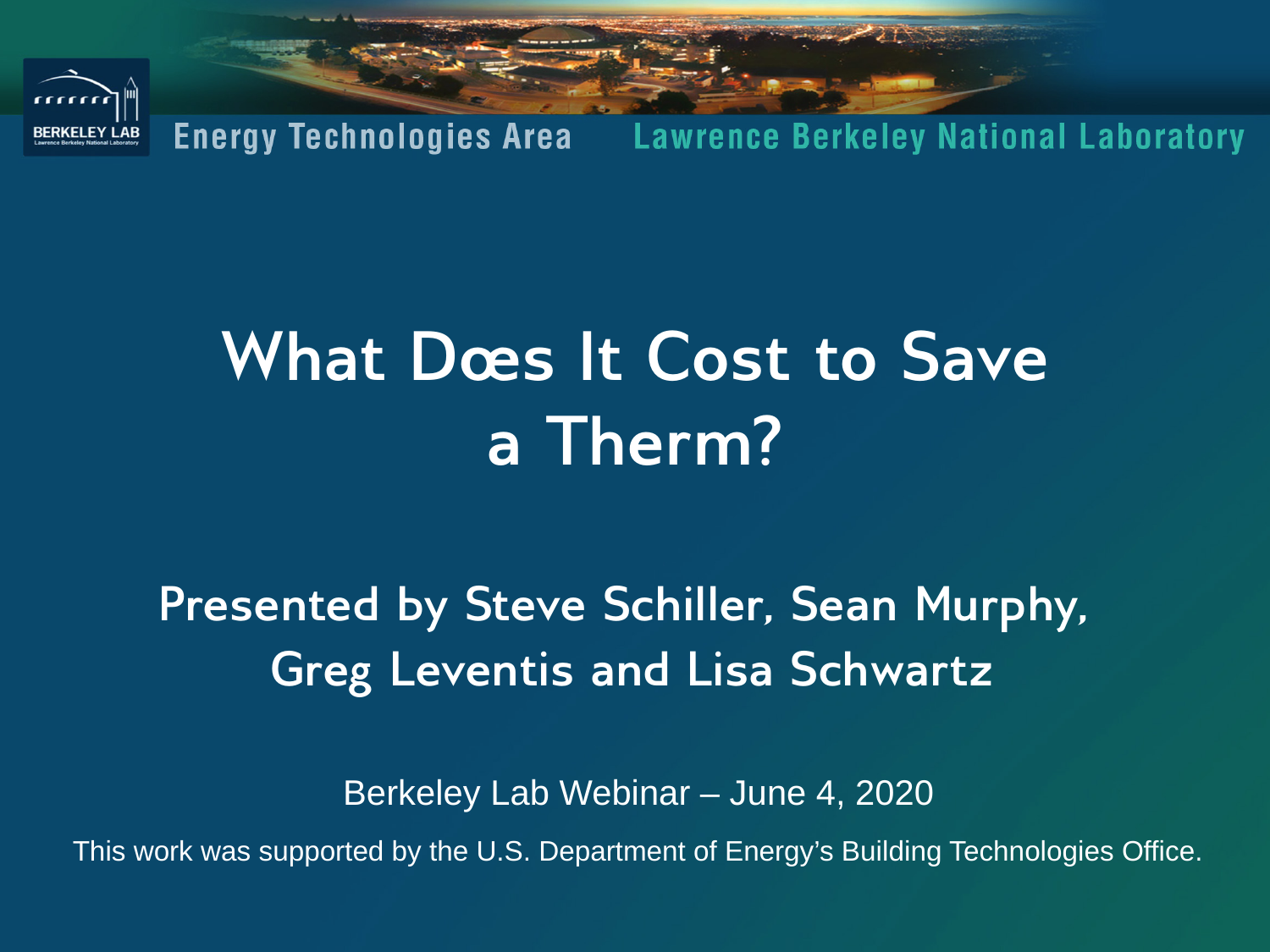

# What Does It Cost to Save a Therm?
Presented by Steve Schiller, Sean Murphy,
Greg Leventis and Lisa Schwartz
Berkeley Lab Webinar – June 4, 2020
This work was supported by the U.S. Department of Energy’s Building Technologies Office.